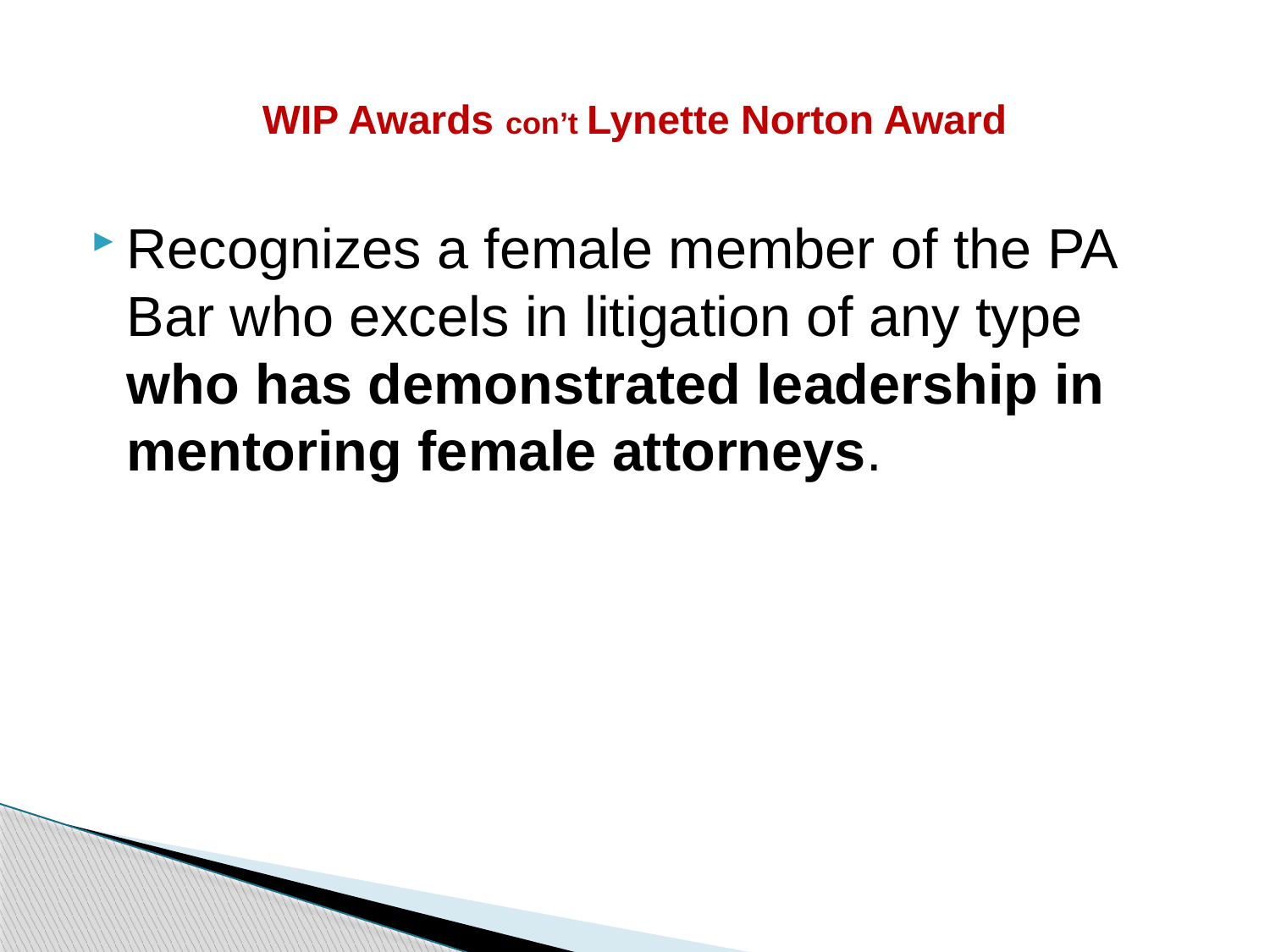

# WIP Awards con’t Lynette Norton Award
Recognizes a female member of the PA Bar who excels in litigation of any type who has demonstrated leadership in mentoring female attorneys.